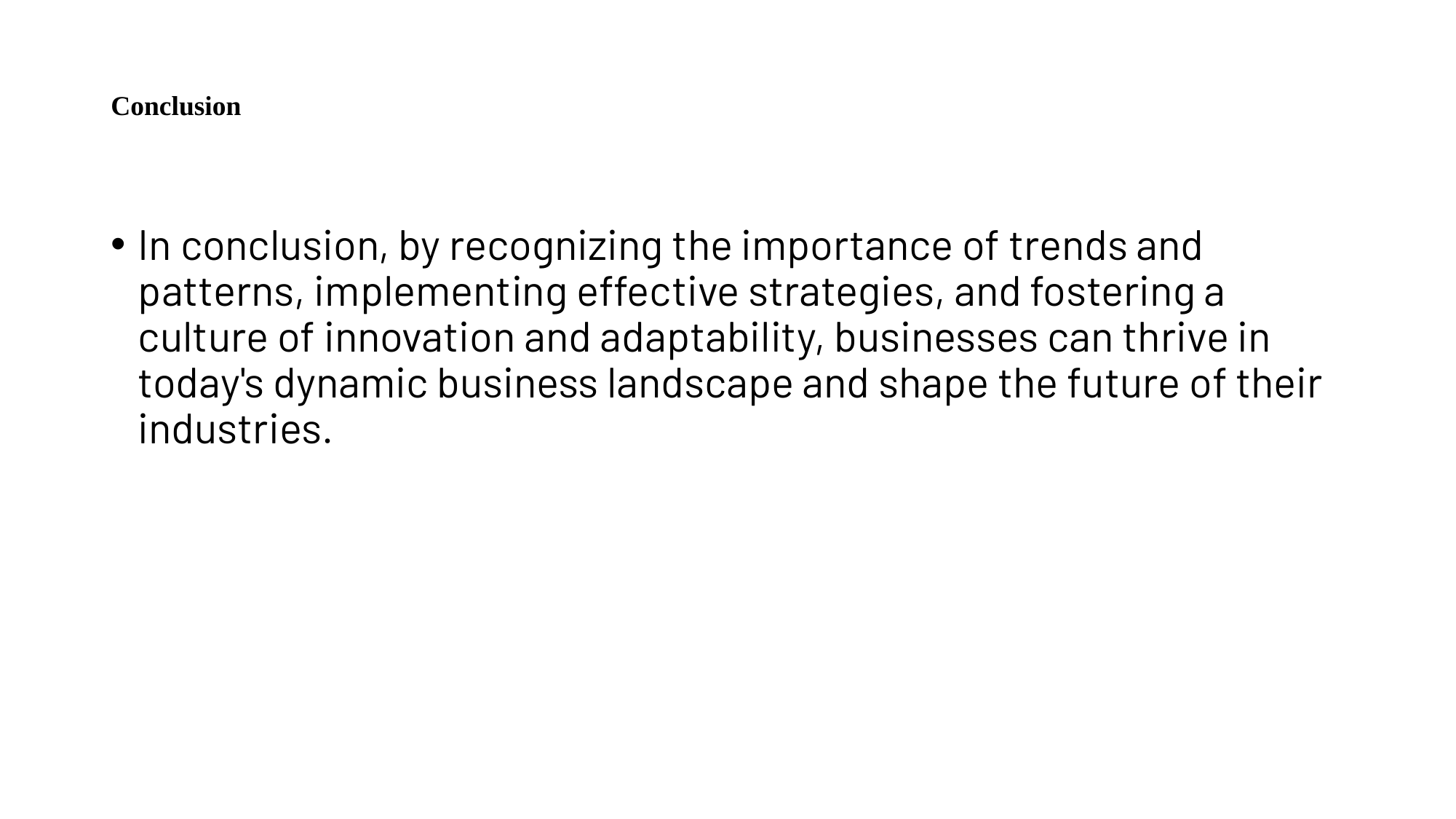

# Conclusion
In conclusion, by recognizing the importance of trends and patterns, implementing effective strategies, and fostering a culture of innovation and adaptability, businesses can thrive in today's dynamic business landscape and shape the future of their industries.